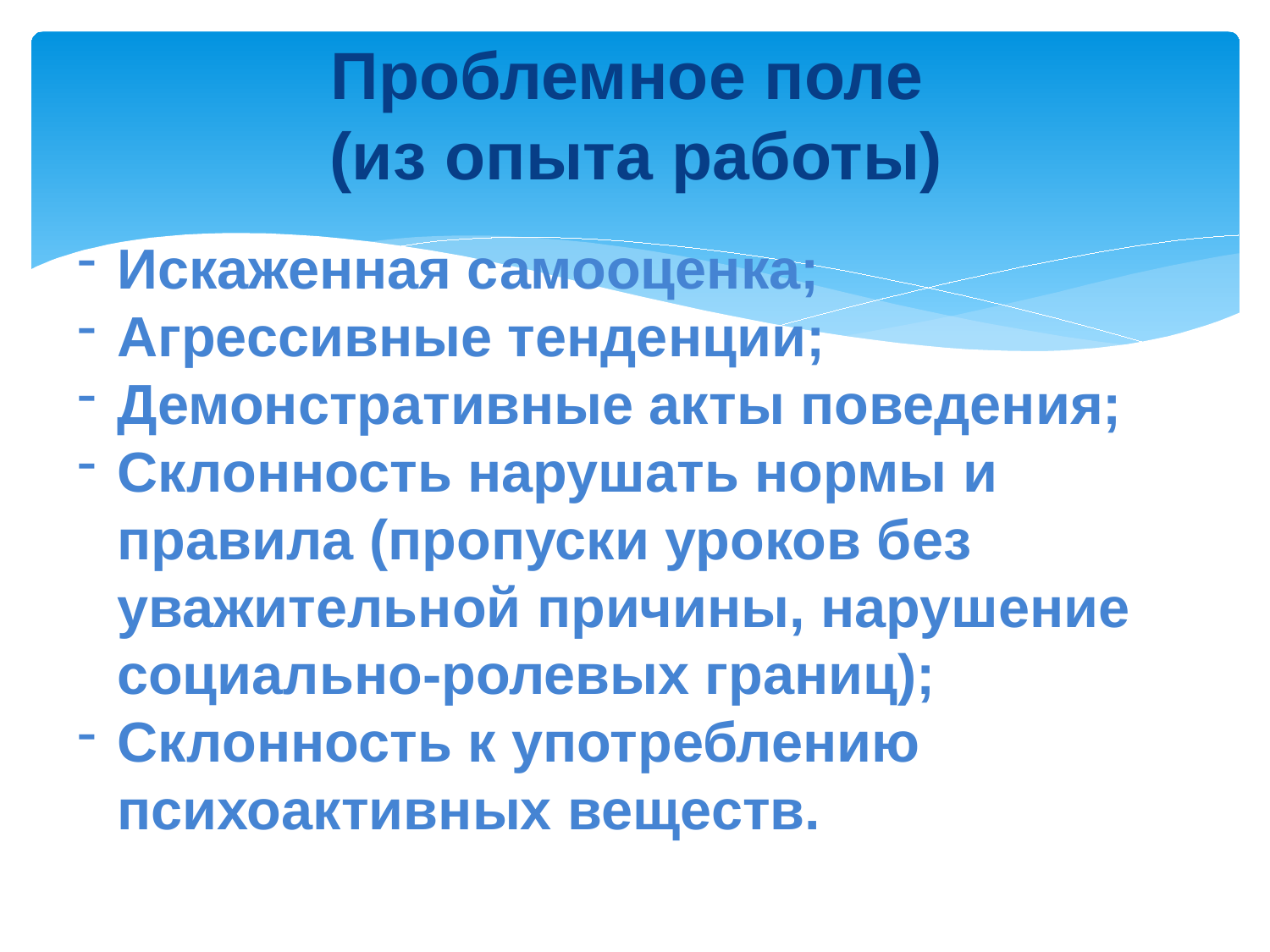

# Проблемное поле (из опыта работы)
Искаженная самооценка;
Агрессивные тенденции;
Демонстративные акты поведения;
Склонность нарушать нормы и правила (пропуски уроков без уважительной причины, нарушение социально-ролевых границ);
Склонность к употреблению психоактивных веществ.